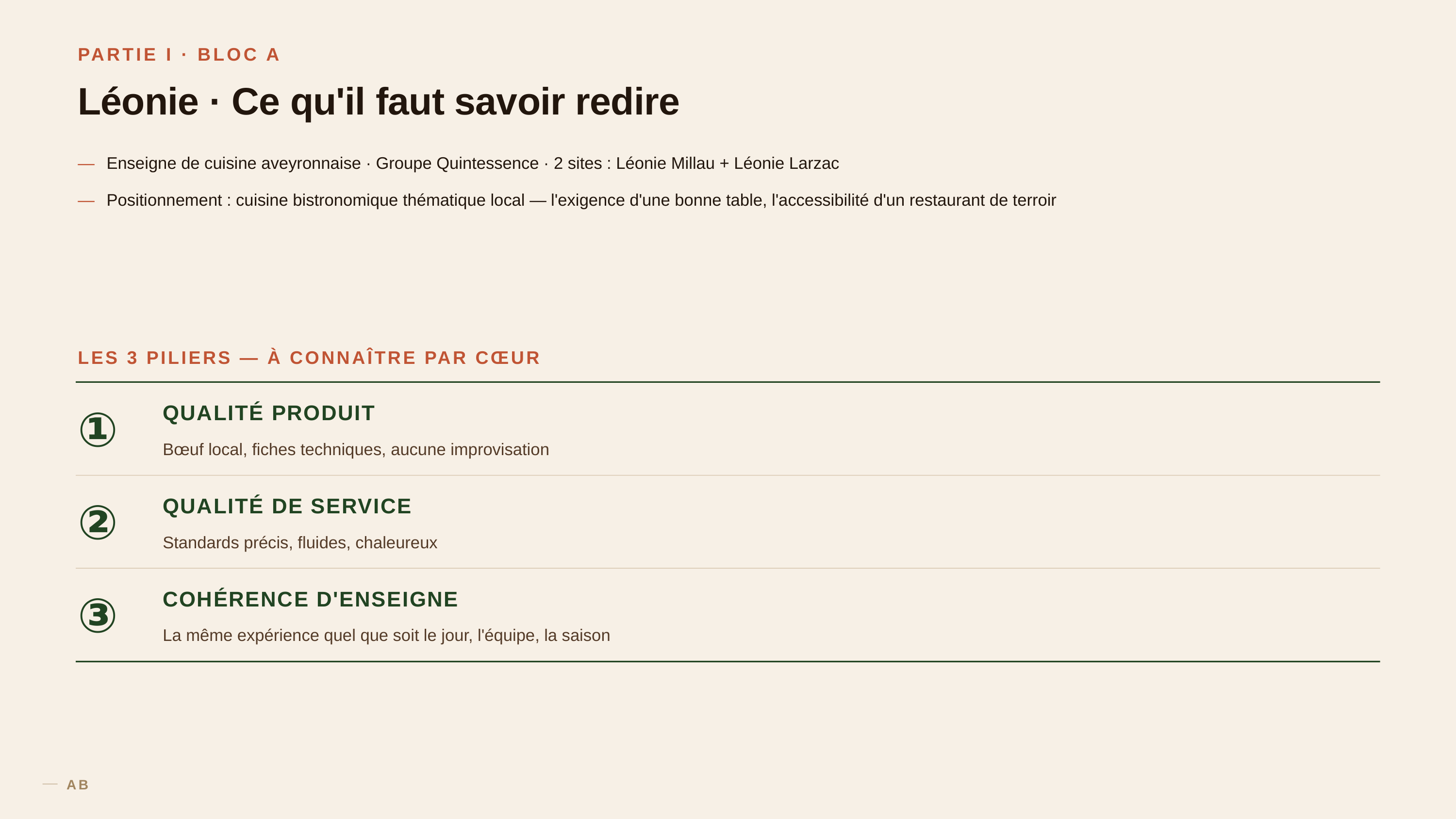

PARTIE I · BLOC A
Léonie · Ce qu'il faut savoir redire
—
Enseigne de cuisine aveyronnaise · Groupe Quintessence · 2 sites : Léonie Millau + Léonie Larzac
—
Positionnement : cuisine bistronomique thématique local — l'exigence d'une bonne table, l'accessibilité d'un restaurant de terroir
LES 3 PILIERS — À CONNAÎTRE PAR CŒUR

QUALITÉ PRODUIT
①
Bœuf local, fiches techniques, aucune improvisation

QUALITÉ DE SERVICE
②
Standards précis, fluides, chaleureux

COHÉRENCE D'ENSEIGNE
③
La même expérience quel que soit le jour, l'équipe, la saison

AB